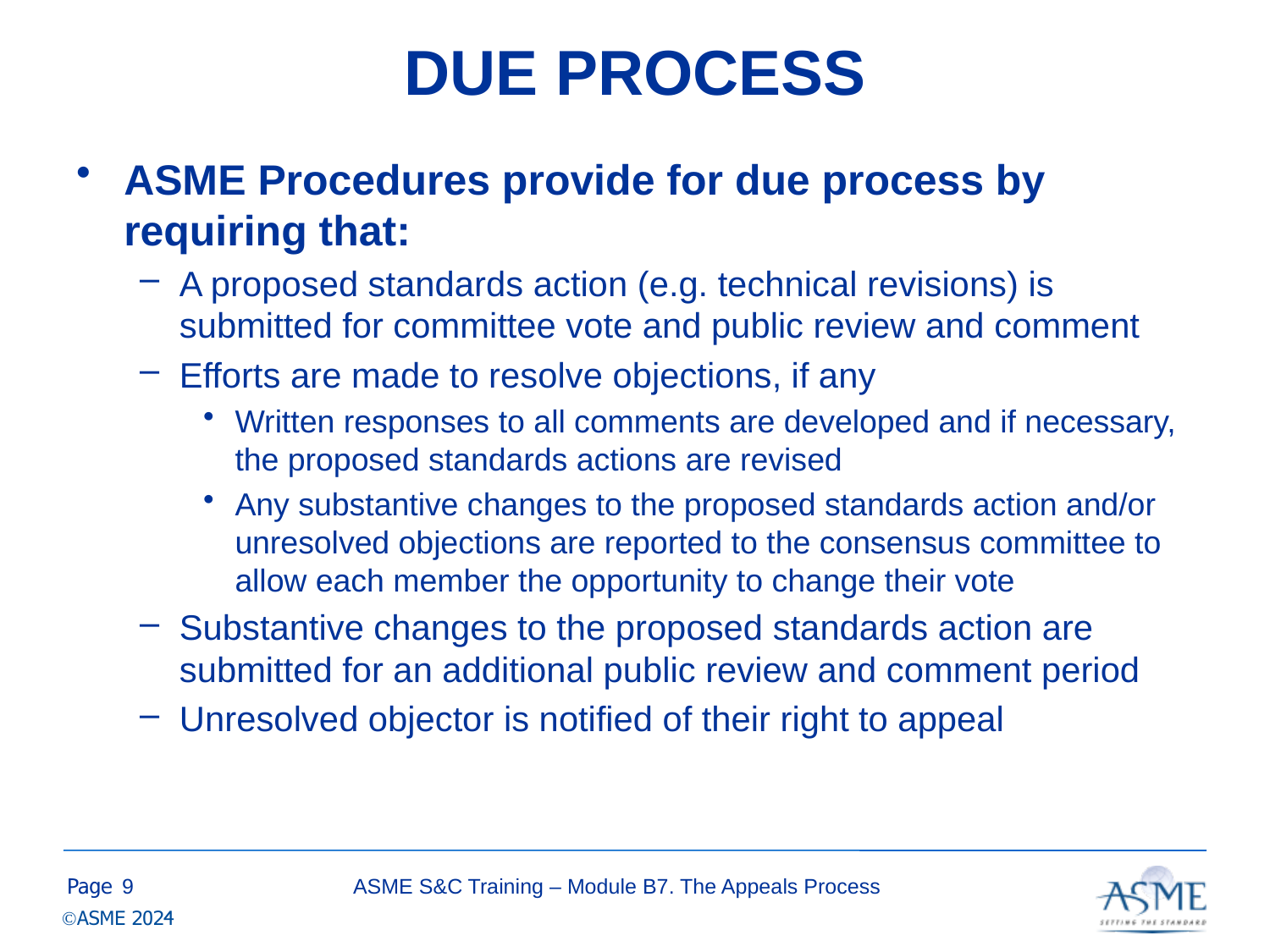

# DUE PROCESS
ASME Procedures provide for due process by requiring that:
A proposed standards action (e.g. technical revisions) is submitted for committee vote and public review and comment
Efforts are made to resolve objections, if any
Written responses to all comments are developed and if necessary, the proposed standards actions are revised
Any substantive changes to the proposed standards action and/or unresolved objections are reported to the consensus committee to allow each member the opportunity to change their vote
Substantive changes to the proposed standards action are submitted for an additional public review and comment period
Unresolved objector is notified of their right to appeal
9
ASME S&C Training – Module B7. The Appeals Process